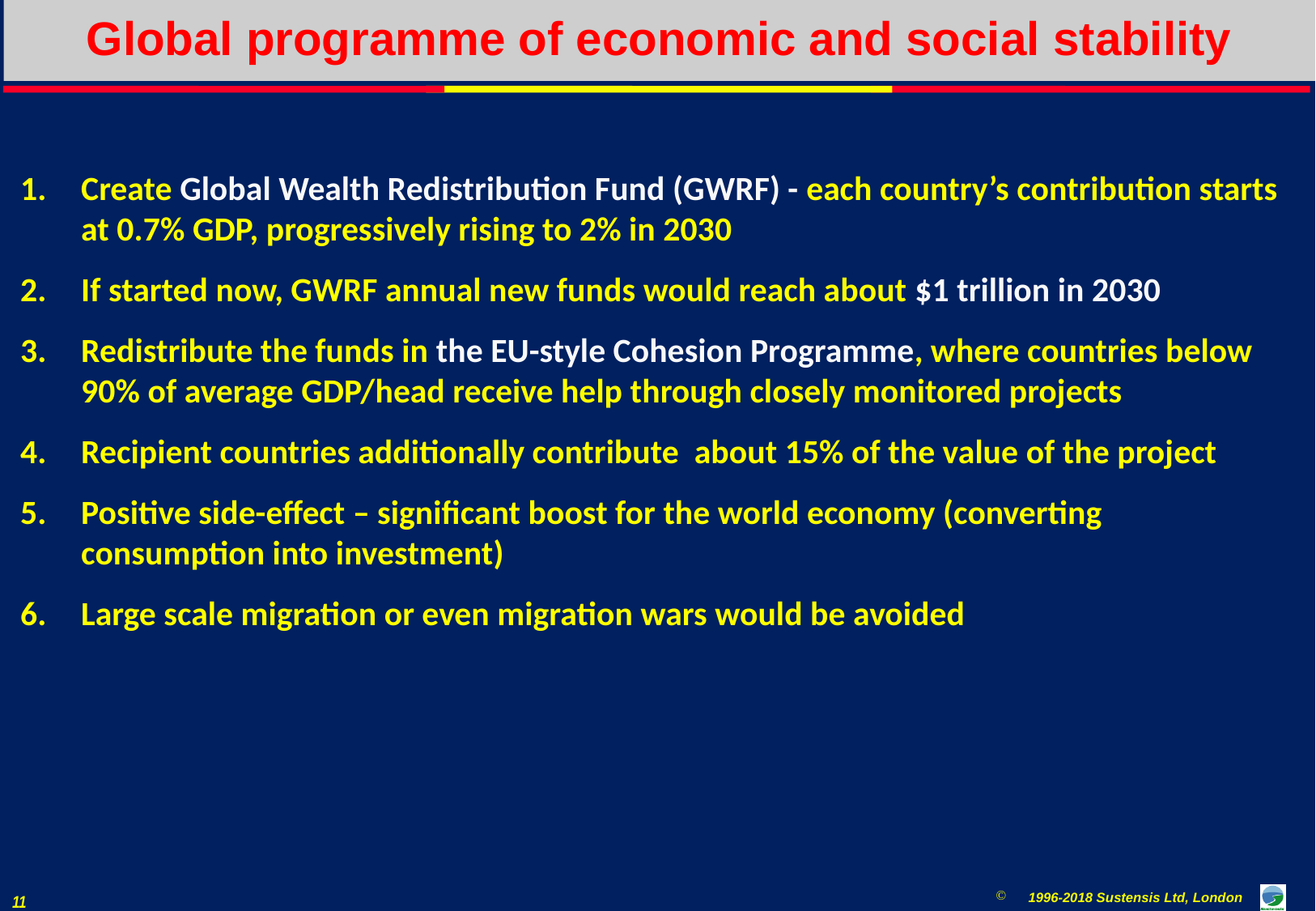

# Global programme of economic and social stability
Create Global Wealth Redistribution Fund (GWRF) - each country’s contribution starts at 0.7% GDP, progressively rising to 2% in 2030
If started now, GWRF annual new funds would reach about $1 trillion in 2030
Redistribute the funds in the EU-style Cohesion Programme, where countries below 90% of average GDP/head receive help through closely monitored projects
Recipient countries additionally contribute  about 15% of the value of the project
Positive side-effect – significant boost for the world economy (converting consumption into investment)
Large scale migration or even migration wars would be avoided